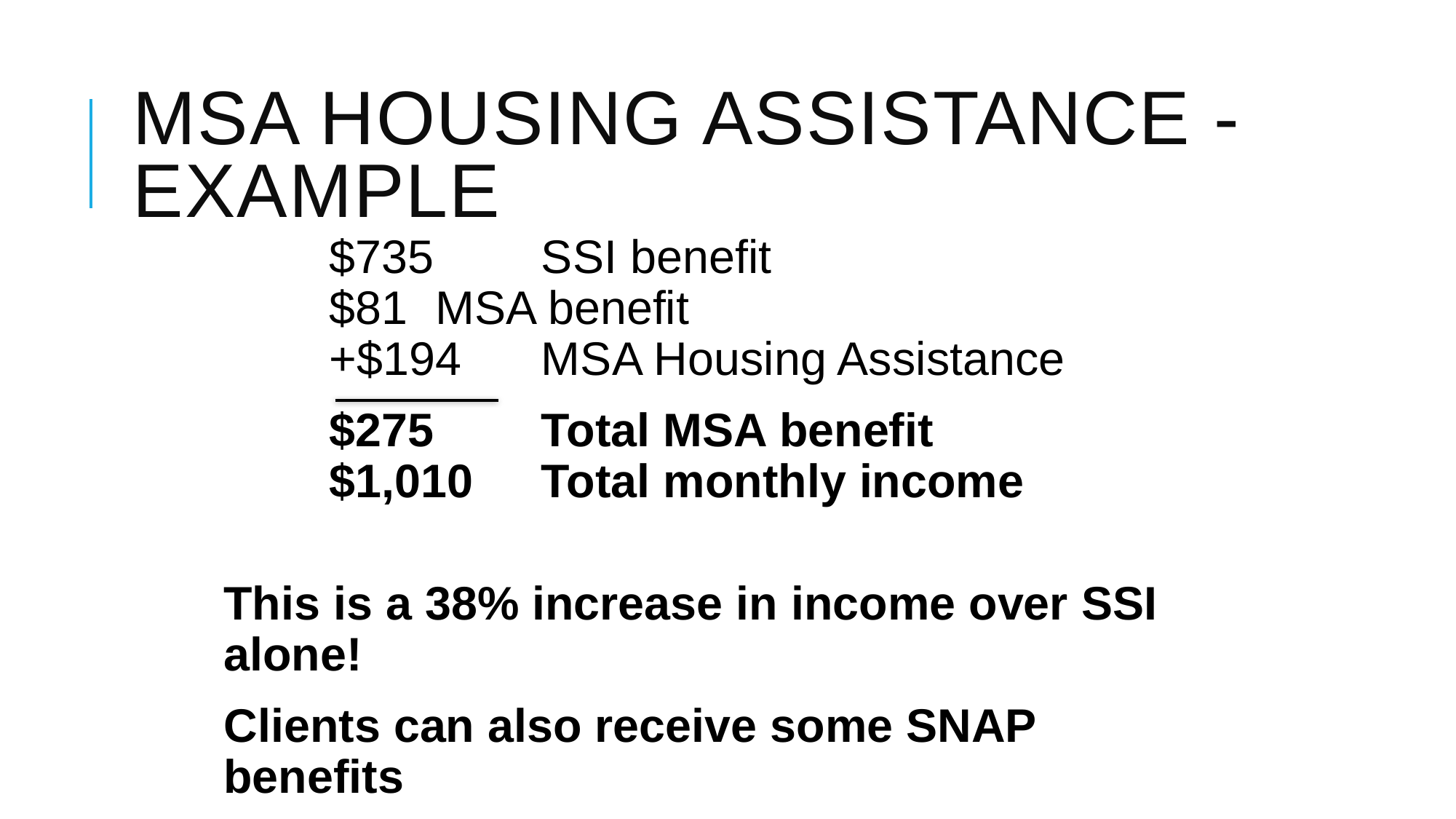

# MSA Housing Assistance - example
	$735 	SSI benefit
	$81 		MSA benefit
	+$194 	MSA Housing Assistance
	$275 	Total MSA benefit
	$1,010 	Total monthly income
This is a 38% increase in income over SSI alone!
Clients can also receive some SNAP benefits